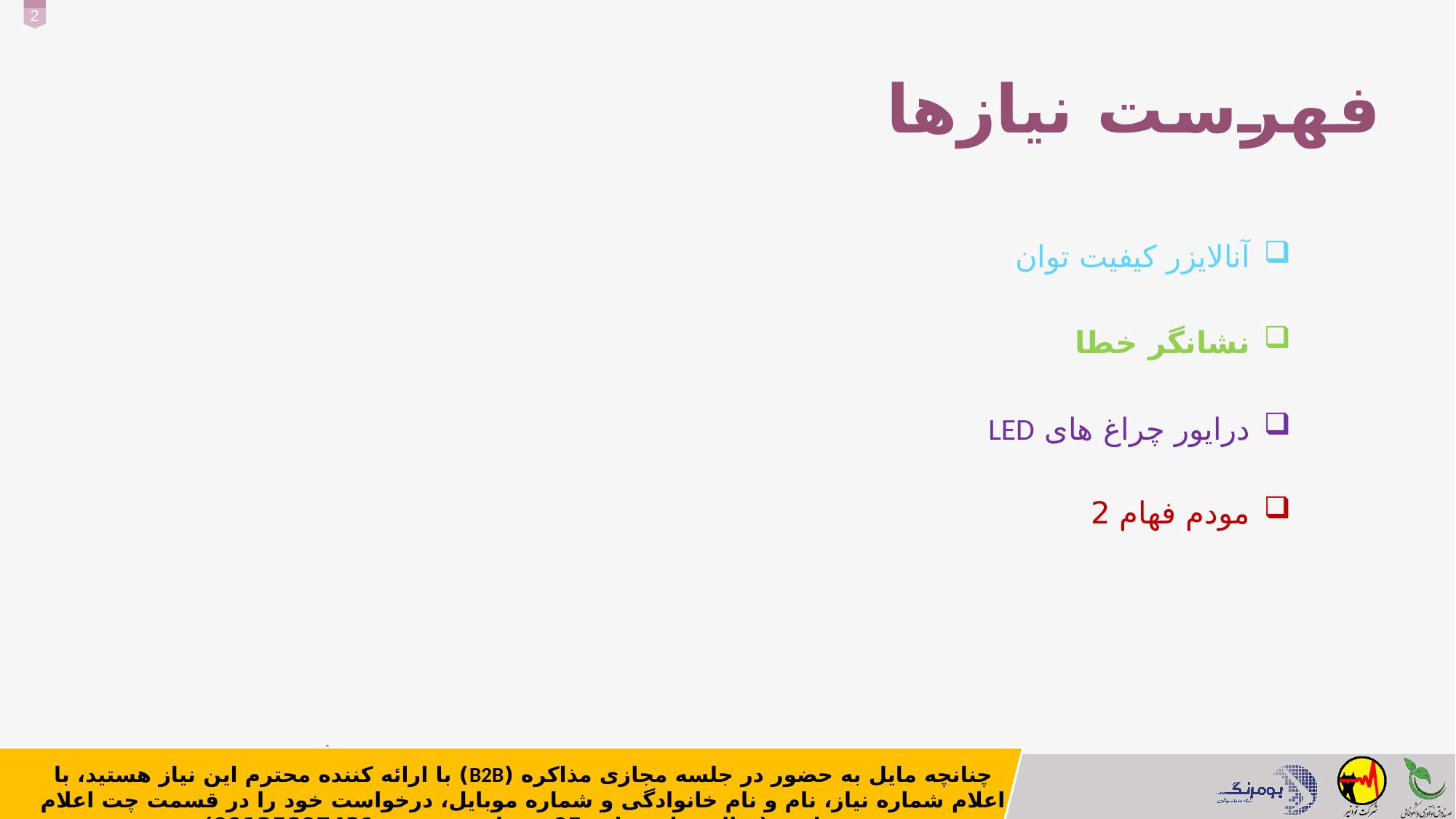

فهرست نیازها
آنالایزر کیفیت توان
نشانگر خطا
درایور چراغ های LED
مودم فهام 2